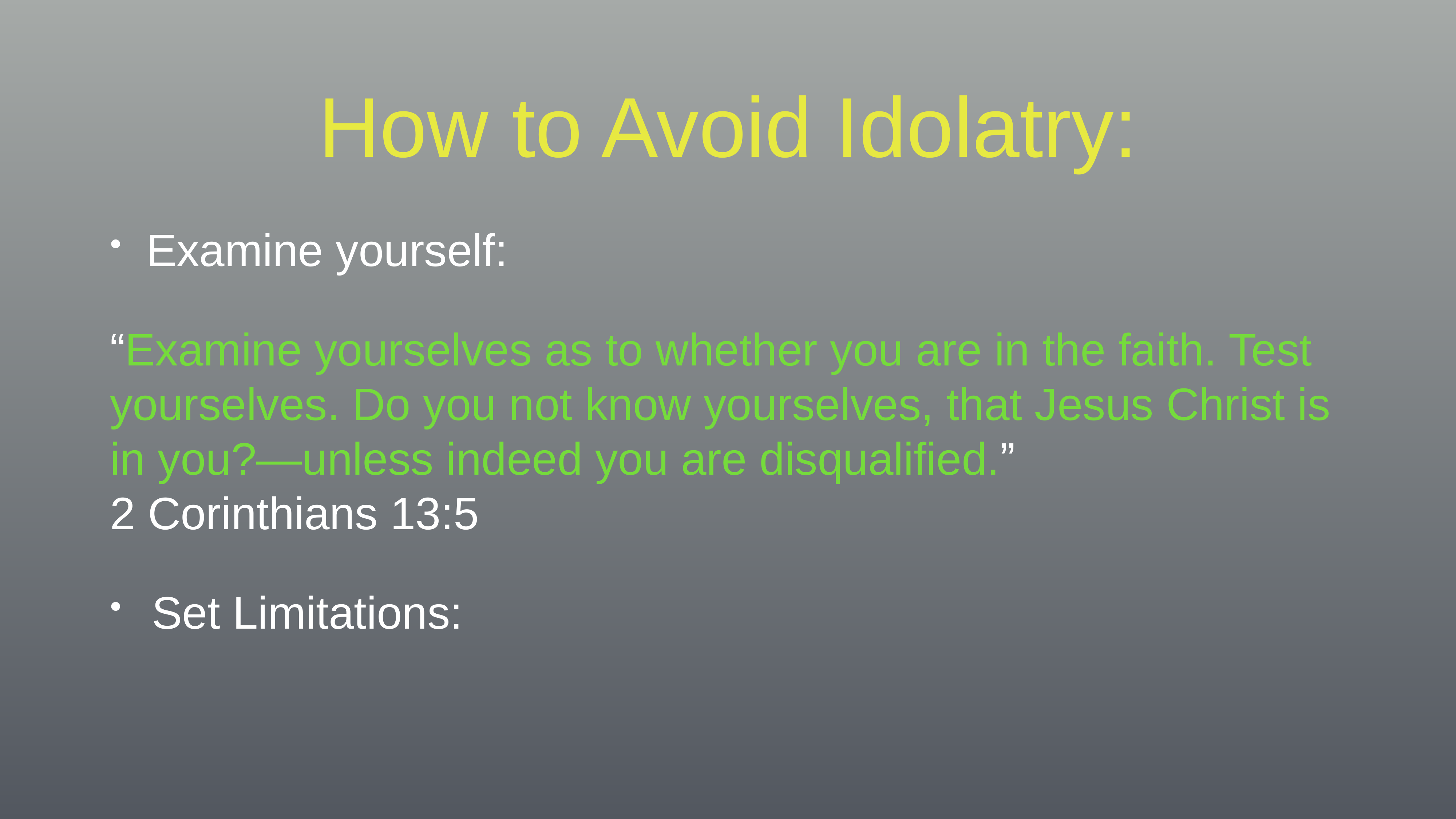

# How to Avoid Idolatry:
Examine yourself:
“Examine yourselves as to whether you are in the faith. Test yourselves. Do you not know yourselves, that Jesus Christ is in you?—unless indeed you are disqualified.”                         2 Corinthians 13:5
Set Limitations: